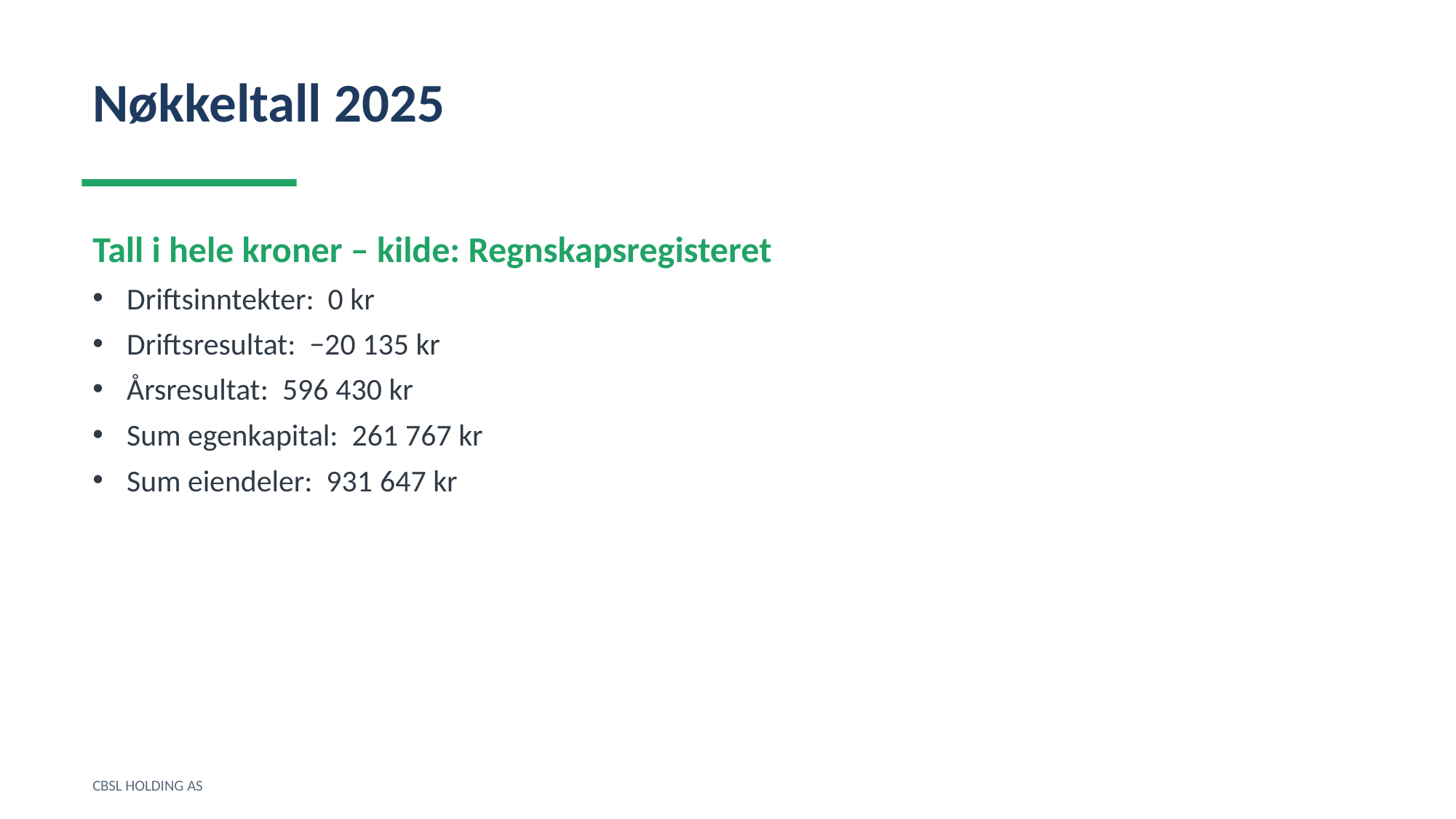

Nøkkeltall 2025

Tall i hele kroner – kilde: Regnskapsregisteret
Driftsinntekter:  0 kr
Driftsresultat:  −20 135 kr
Årsresultat:  596 430 kr
Sum egenkapital:  261 767 kr
Sum eiendeler:  931 647 kr
CBSL HOLDING AS